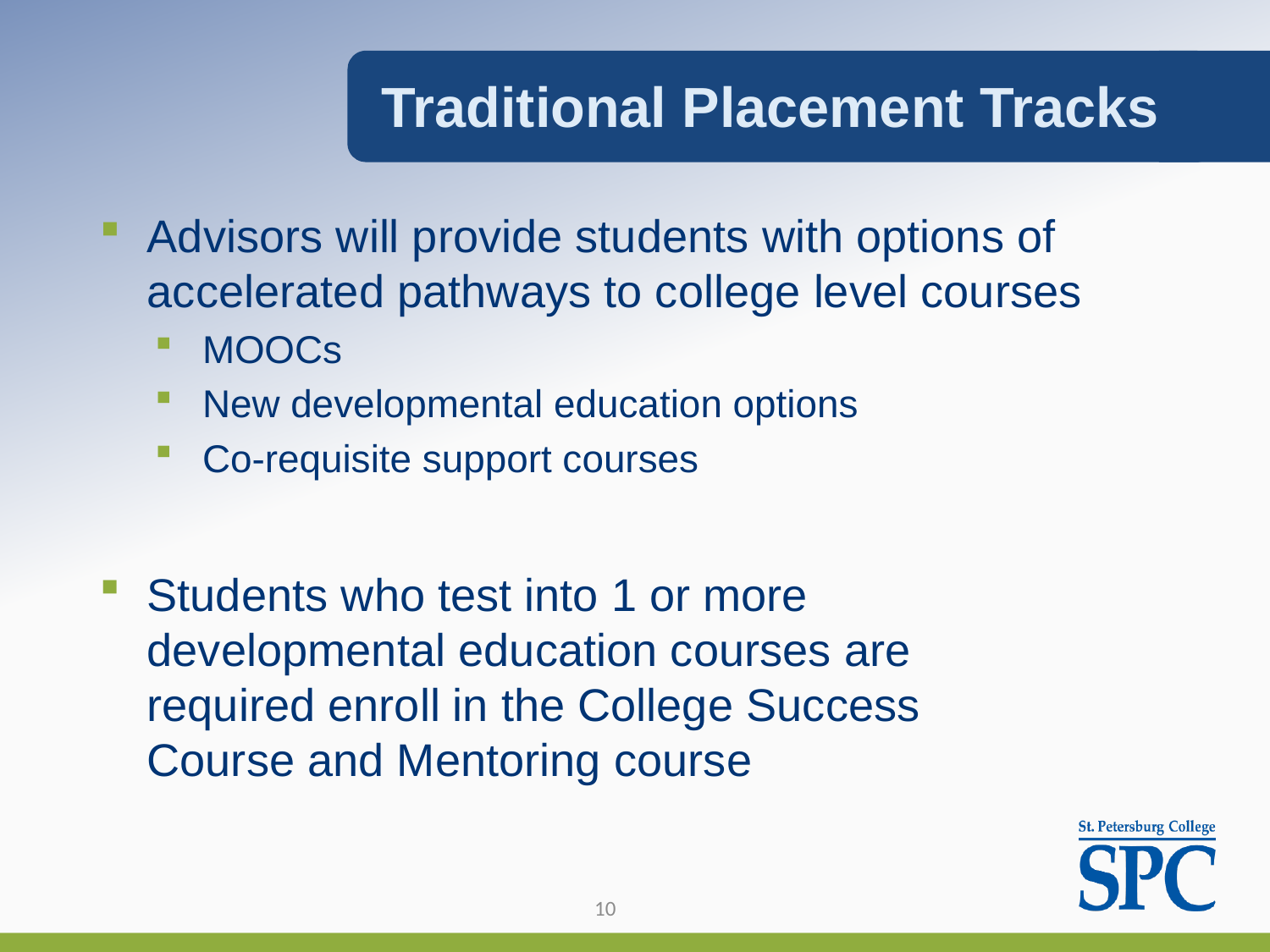

Traditional Placement Tracks
Advisors will provide students with options of accelerated pathways to college level courses
MOOCs
New developmental education options
Co-requisite support courses

Students who test into 1 or more developmental education courses are required enroll in the College Success Course and Mentoring course
10